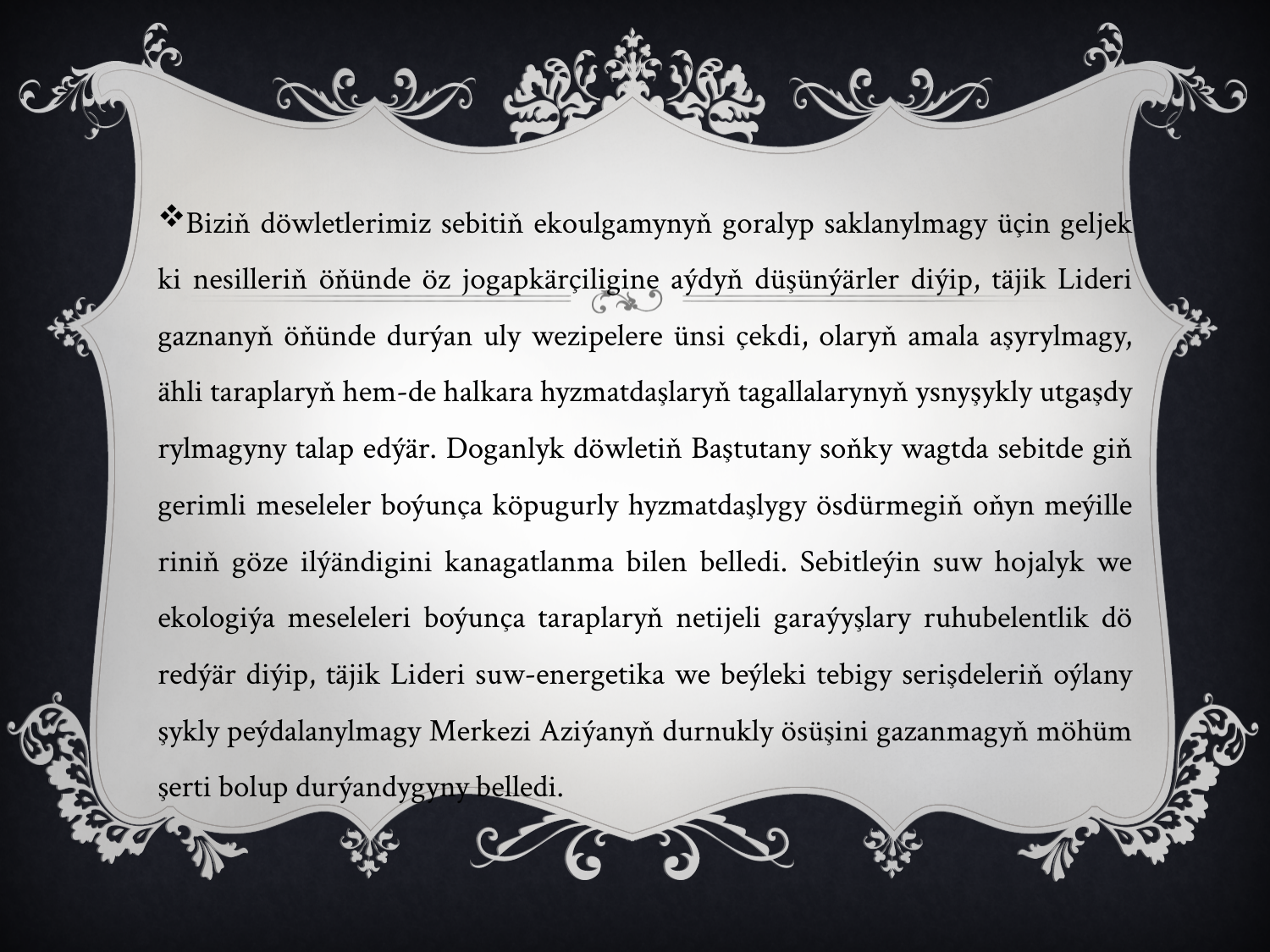

Bi­ziň döw­let­le­ri­miz se­bi­tiň ekoul­ga­my­nyň go­ra­lyp sak­la­nyl­ma­gy üçin gel­jek­ki ne­sil­le­riň öňün­de öz jo­gap­kär­çi­li­gi­ne aý­dyň dü­şün­ýär­ler di­ýip, tä­jik Li­de­ri gaz­na­nyň öňün­de dur­ýan uly we­zi­pe­le­re ün­si çek­di, ola­ryň ama­la aşy­ryl­ma­gy, äh­li ta­rap­la­ryň hem-de hal­ka­ra hyz­mat­daş­la­ryň ta­gal­la­la­ry­nyň ys­ny­şyk­ly ut­gaş­dy­ryl­ma­gy­ny ta­lap ed­ýär. Do­gan­lyk döw­le­tiň Baş­tu­ta­ny soň­ky wagt­da se­bit­de giň ge­rim­li me­se­le­ler bo­ýun­ça kö­pu­gur­ly hyz­mat­daş­ly­gy ös­dür­me­giň oňyn me­ýil­le­ri­niň gö­ze il­ýän­di­gi­ni ka­na­gat­lan­ma bi­len bel­le­di. Se­bit­le­ýin suw ho­ja­lyk we eko­lo­gi­ýa me­se­le­le­ri bo­ýun­ça ta­rap­la­ryň ne­ti­je­li ga­ra­ýyş­la­ry ru­hu­be­lent­lik dö­red­ýär di­ýip, tä­jik Li­de­ri suw-ener­ge­ti­ka we beý­le­ki te­bi­gy se­riş­de­le­riň oý­la­ny­şyk­ly peý­da­la­nyl­ma­gy Mer­ke­zi Azi­ýa­nyň dur­nuk­ly ösü­şi­ni ga­zan­ma­gyň mö­hüm şer­ti bo­lup dur­ýan­dy­gy­ny bel­le­di.